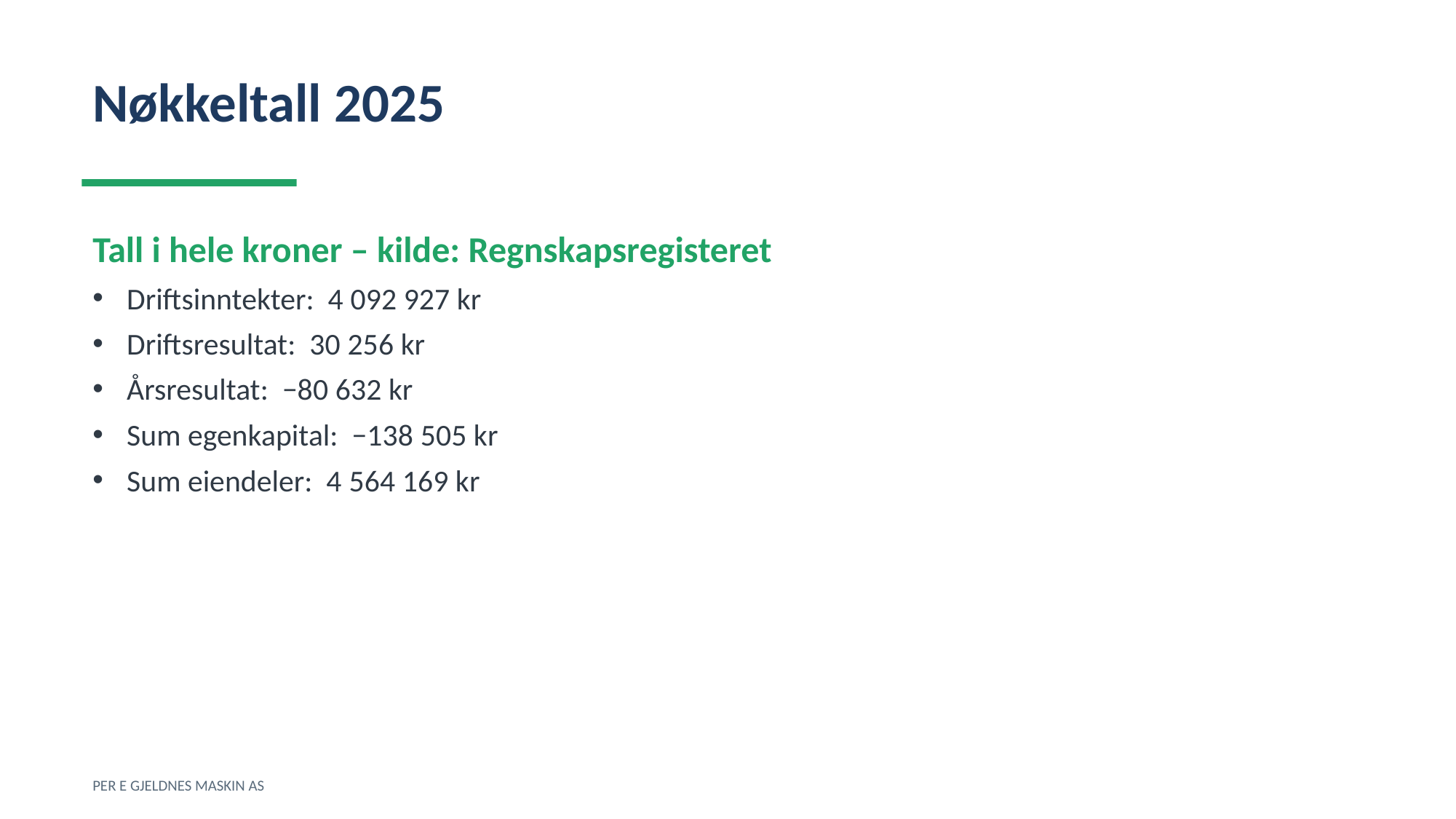

Nøkkeltall 2025

Tall i hele kroner – kilde: Regnskapsregisteret
Driftsinntekter:  4 092 927 kr
Driftsresultat:  30 256 kr
Årsresultat:  −80 632 kr
Sum egenkapital:  −138 505 kr
Sum eiendeler:  4 564 169 kr
PER E GJELDNES MASKIN AS